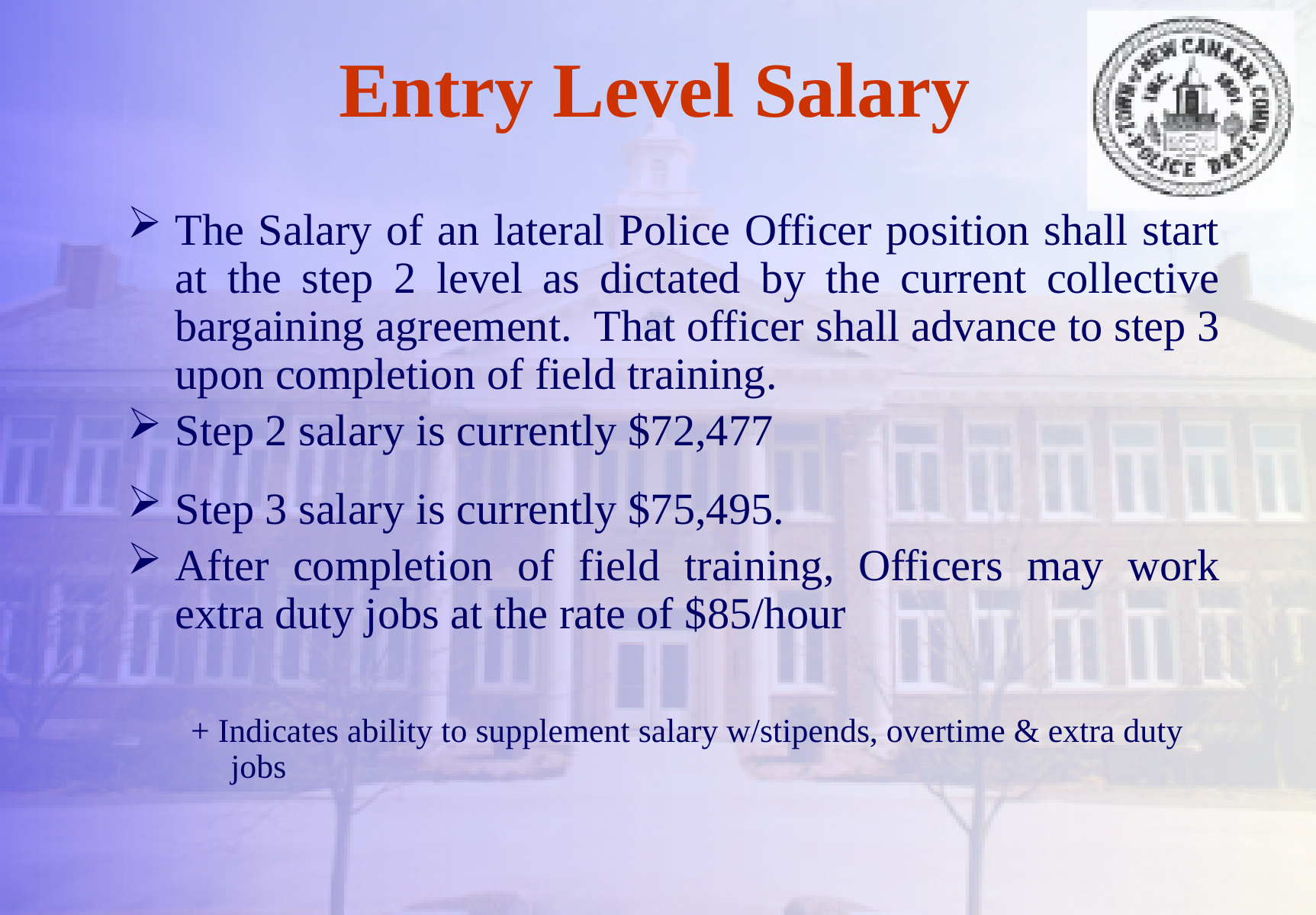

# Entry Level Salary
The Salary of an lateral Police Officer position shall start at the step 2 level as dictated by the current collective bargaining agreement.  That officer shall advance to step 3 upon completion of field training.
Step 2 salary is currently $72,477

Step 3 salary is currently $75,495.
After completion of field training, Officers may work extra duty jobs at the rate of $85/hour

+ Indicates ability to supplement salary w/stipends, overtime & extra duty jobs